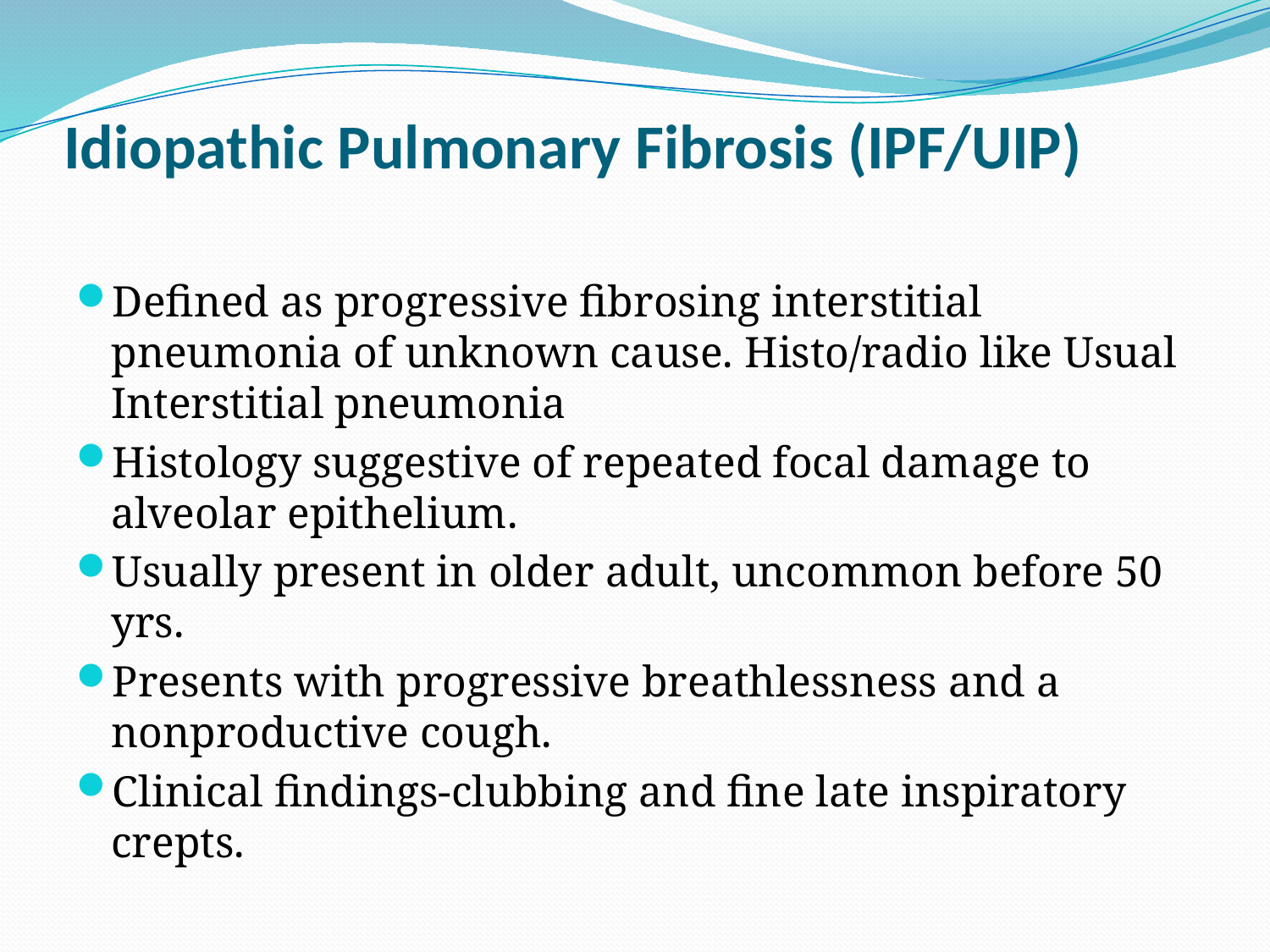

# Idiopathic Pulmonary Fibrosis (IPF/UIP)
Defined as progressive fibrosing interstitial pneumonia of unknown cause. Histo/radio like Usual Interstitial pneumonia
Histology suggestive of repeated focal damage to alveolar epithelium.
Usually present in older adult, uncommon before 50 yrs.
Presents with progressive breathlessness and a nonproductive cough.
Clinical findings-clubbing and fine late inspiratory crepts.